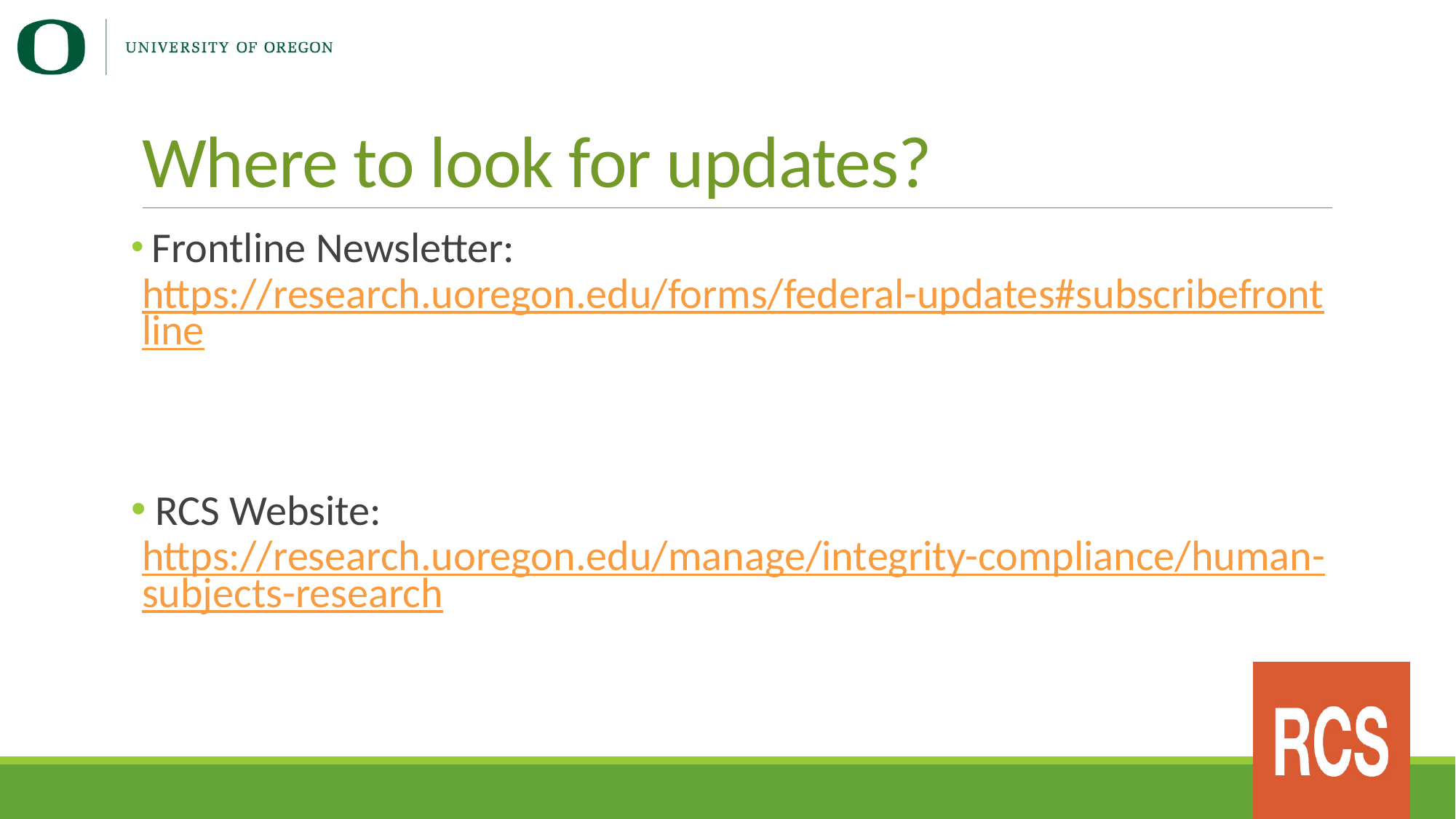

# Where to look for updates?
 Frontline Newsletter: https://research.uoregon.edu/forms/federal-updates#subscribefrontline

 RCS Website: https://research.uoregon.edu/manage/integrity-compliance/human-subjects-research